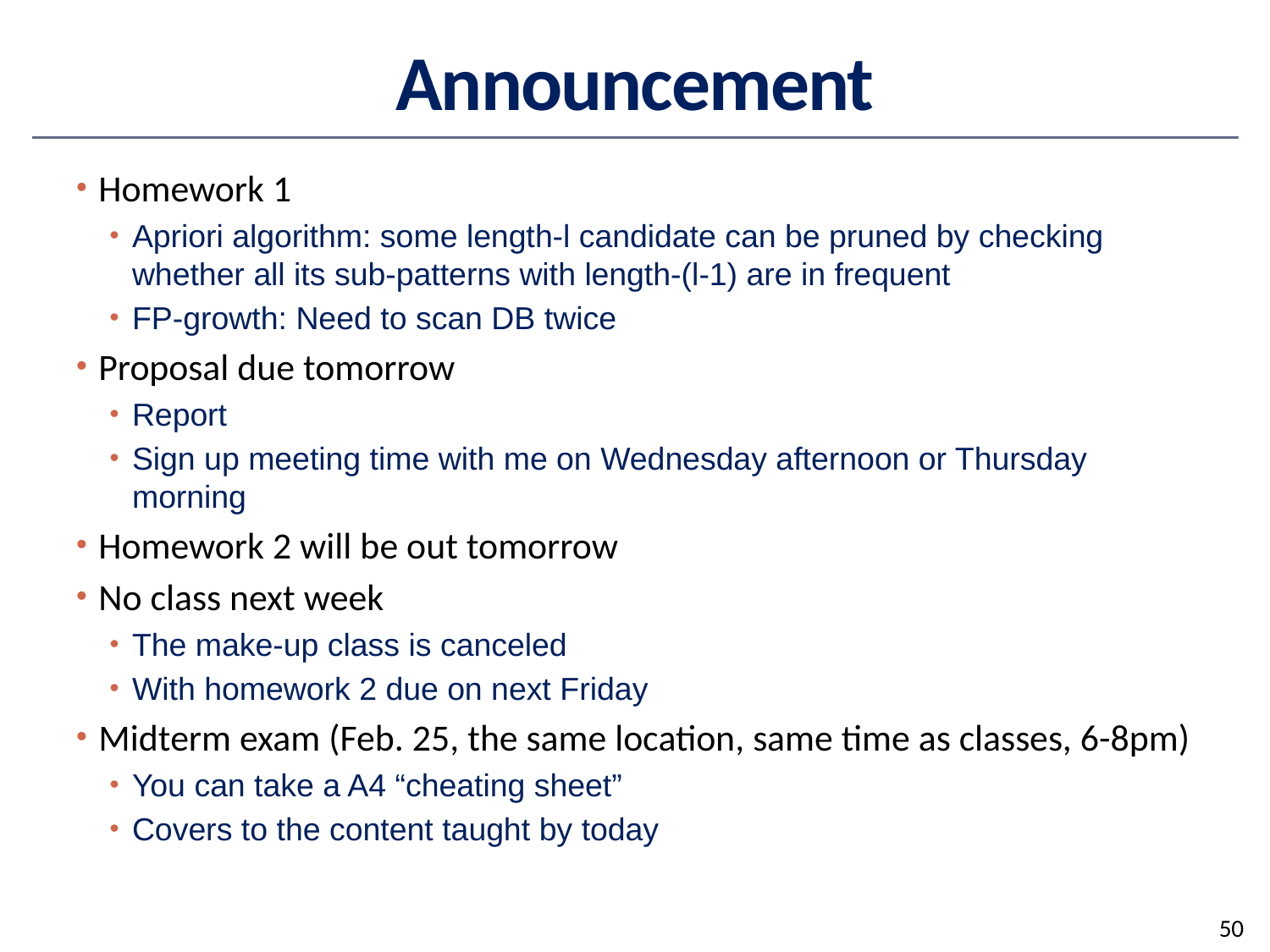

# Announcement
Homework 1
Apriori algorithm: some length-l candidate can be pruned by checking whether all its sub-patterns with length-(l-1) are in frequent
FP-growth: Need to scan DB twice
Proposal due tomorrow
Report
Sign up meeting time with me on Wednesday afternoon or Thursday morning
Homework 2 will be out tomorrow
No class next week
The make-up class is canceled
With homework 2 due on next Friday
Midterm exam (Feb. 25, the same location, same time as classes, 6-8pm)
You can take a A4 “cheating sheet”
Covers to the content taught by today
50